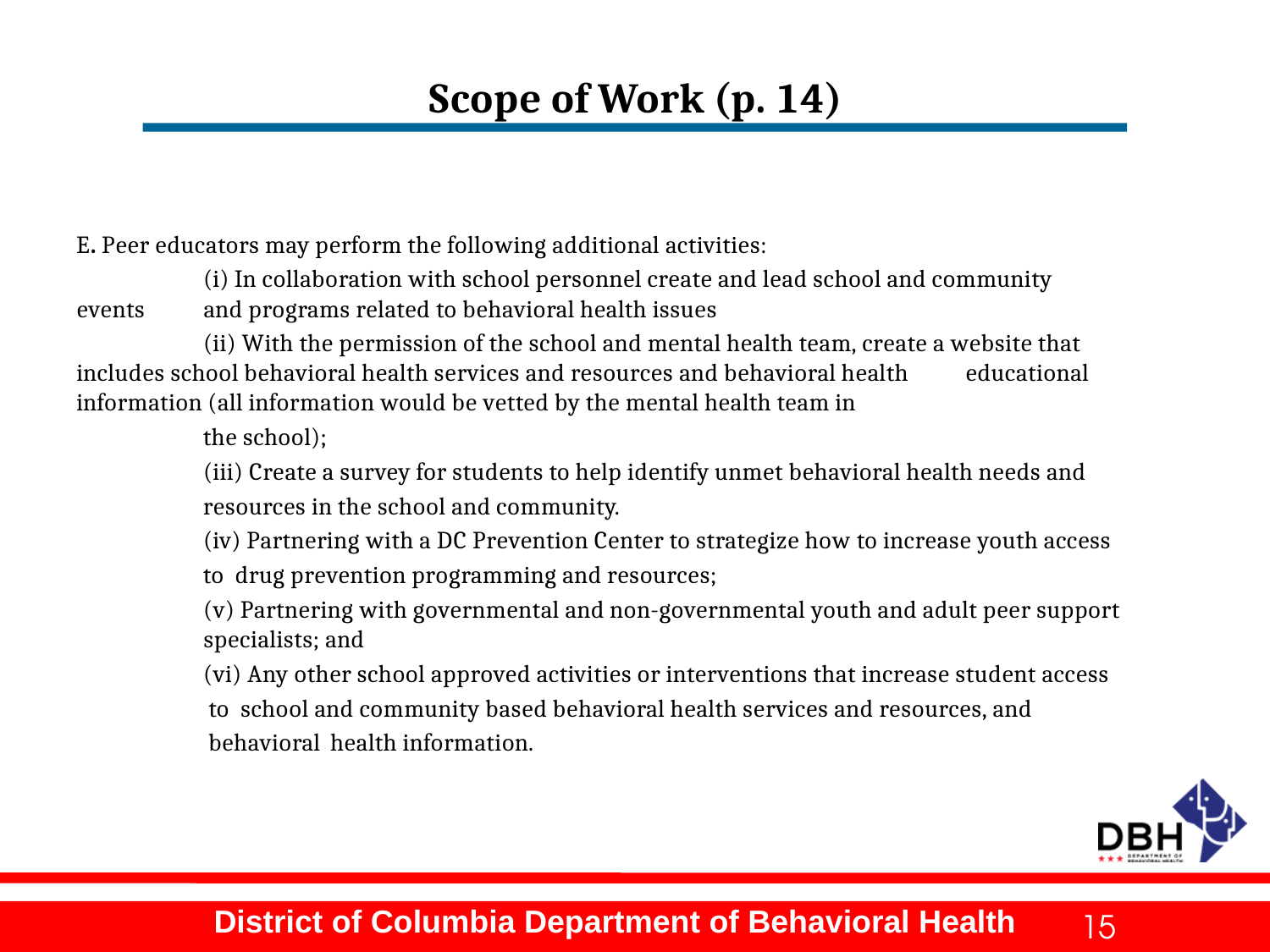

# Scope of Work (p. 14)

E. Peer educators may perform the following additional activities:
	(i) In collaboration with school personnel create and lead school and community events 	and programs related to behavioral health issues
	(ii) With the permission of the school and mental health team, create a website that 	includes school behavioral health services and resources and behavioral health 	educational information (all information would be vetted by the mental health team in
                       the school);
	(iii) Create a survey for students to help identify unmet behavioral health needs and
                       resources in the school and community.
	(iv) Partnering with a DC Prevention Center to strategize how to increase youth access
                       to  drug prevention programming and resources;
	(v) Partnering with governmental and non-governmental youth and adult peer support 	specialists; and
	(vi) Any other school approved activities or interventions that increase student access
                        to  school and community based behavioral health services and resources, and
                        behavioral 	health information.
15